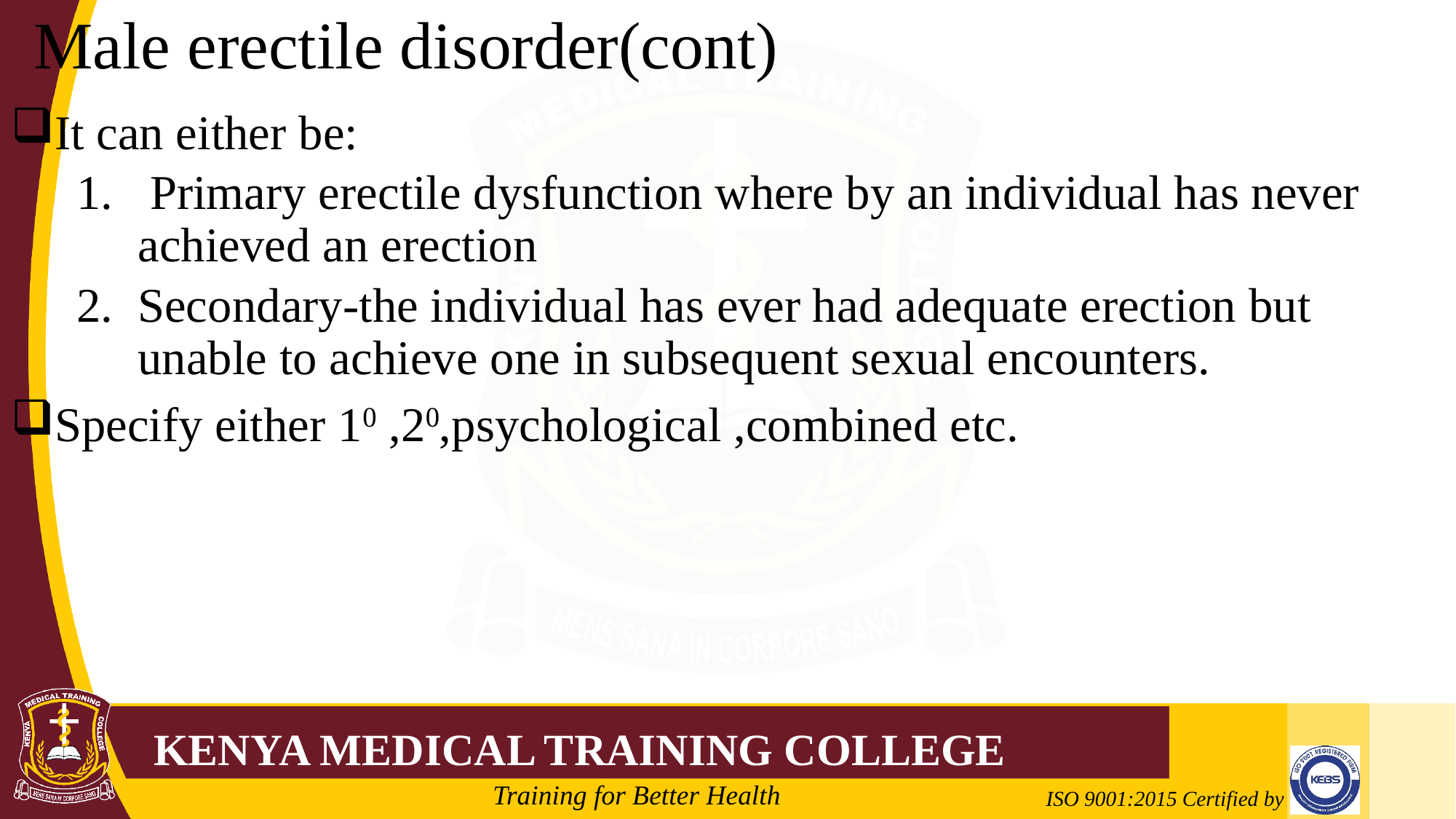

# Male erectile disorder(cont)
It can either be:
 Primary erectile dysfunction where by an individual has never  achieved an erection
Secondary-the individual has ever had adequate erection but unable to achieve one in subsequent sexual encounters.
Specify either 10 ,20,psychological ,combined etc.